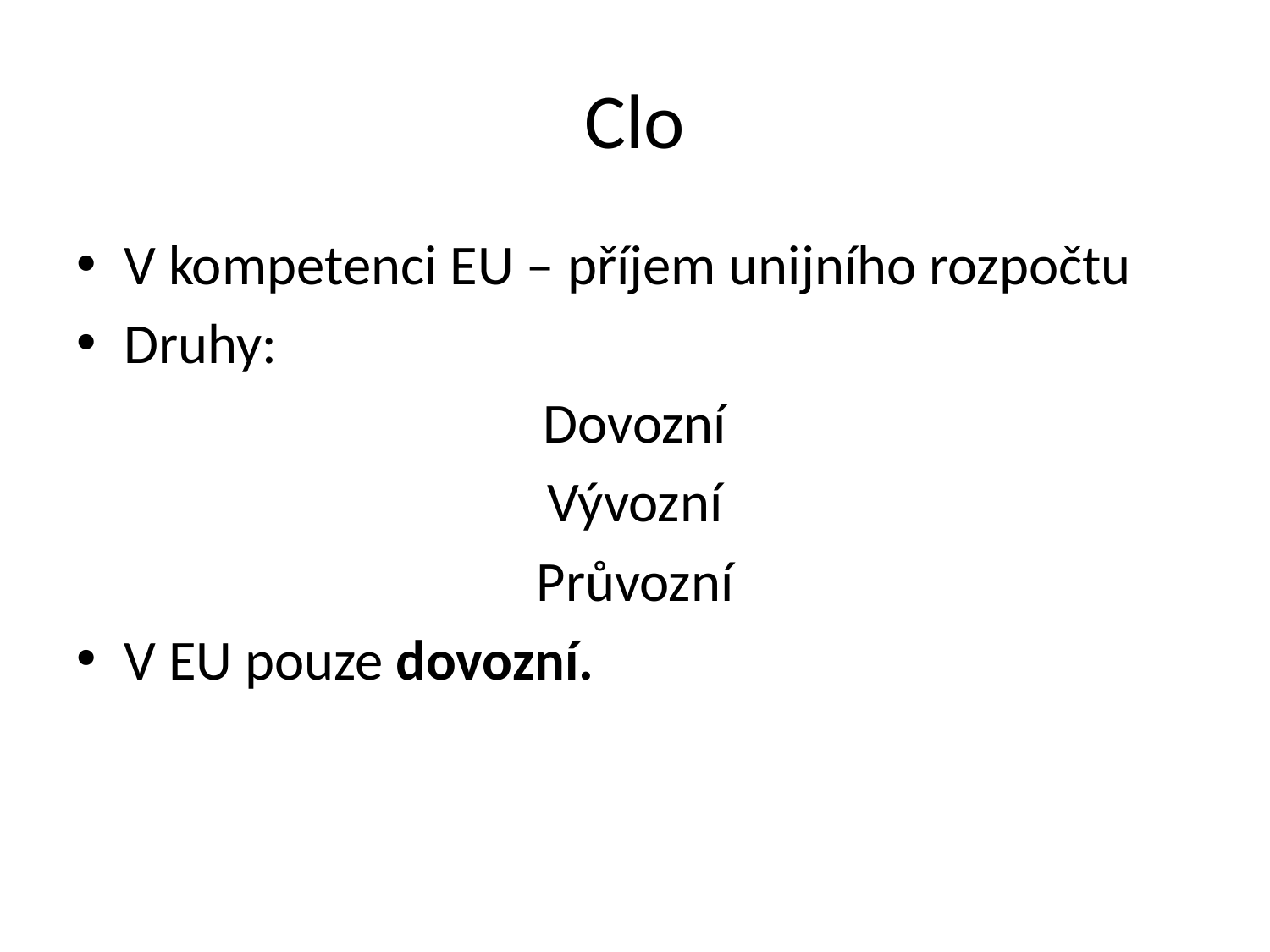

# Clo
V kompetenci EU – příjem unijního rozpočtu
Druhy:
Dovozní
Vývozní
Průvozní
V EU pouze dovozní.